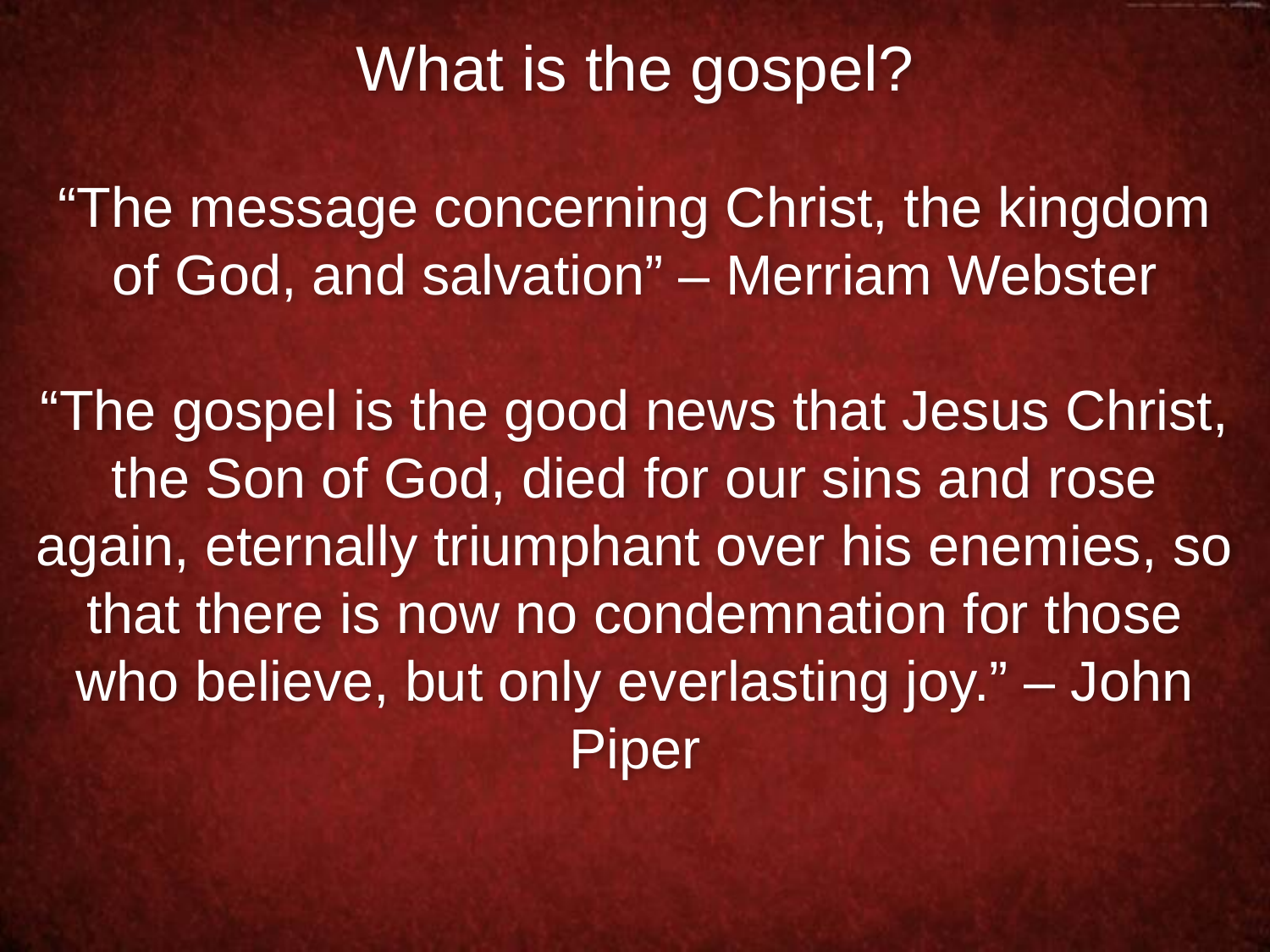

What is the gospel?

“The message concerning Christ, the kingdom of God, and salvation” – Merriam Webster

“The gospel is the good news that Jesus Christ, the Son of God, died for our sins and rose again, eternally triumphant over his enemies, so that there is now no condemnation for those who believe, but only everlasting joy.” – John Piper